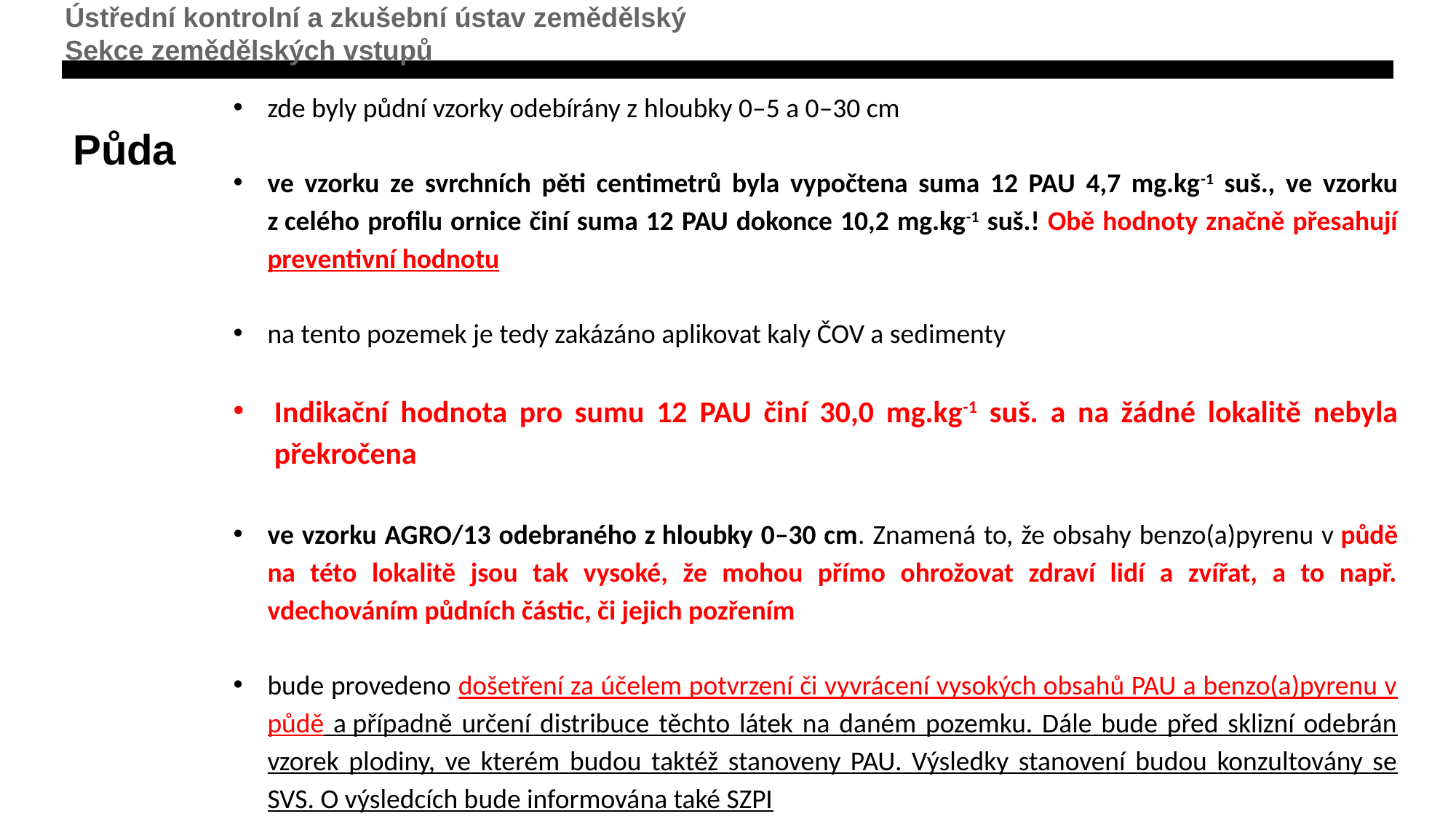

Ústřední kontrolní a zkušební ústav zemědělský
Sekce zemědělských vstupů
zde byly půdní vzorky odebírány z hloubky 0–5 a 0–30 cm

ve vzorku ze svrchních pěti centimetrů byla vypočtena suma 12 PAU 4,7 mg.kg-1 suš., ve vzorku z celého profilu ornice činí suma 12 PAU dokonce 10,2 mg.kg-1 suš.! Obě hodnoty značně přesahují preventivní hodnotu

na tento pozemek je tedy zakázáno aplikovat kaly ČOV a sedimenty

Indikační hodnota pro sumu 12 PAU činí 30,0 mg.kg-1 suš. a na žádné lokalitě nebyla překročena

ve vzorku AGRO/13 odebraného z hloubky 0–30 cm. Znamená to, že obsahy benzo(a)pyrenu v půdě na této lokalitě jsou tak vysoké, že mohou přímo ohrožovat zdraví lidí a zvířat, a to např. vdechováním půdních částic, či jejich pozřením

bude provedeno došetření za účelem potvrzení či vyvrácení vysokých obsahů PAU a benzo(a)pyrenu v půdě a případně určení distribuce těchto látek na daném pozemku. Dále bude před sklizní odebrán vzorek plodiny, ve kterém budou taktéž stanoveny PAU. Výsledky stanovení budou konzultovány se SVS. O výsledcích bude informována také SZPI

# Půda